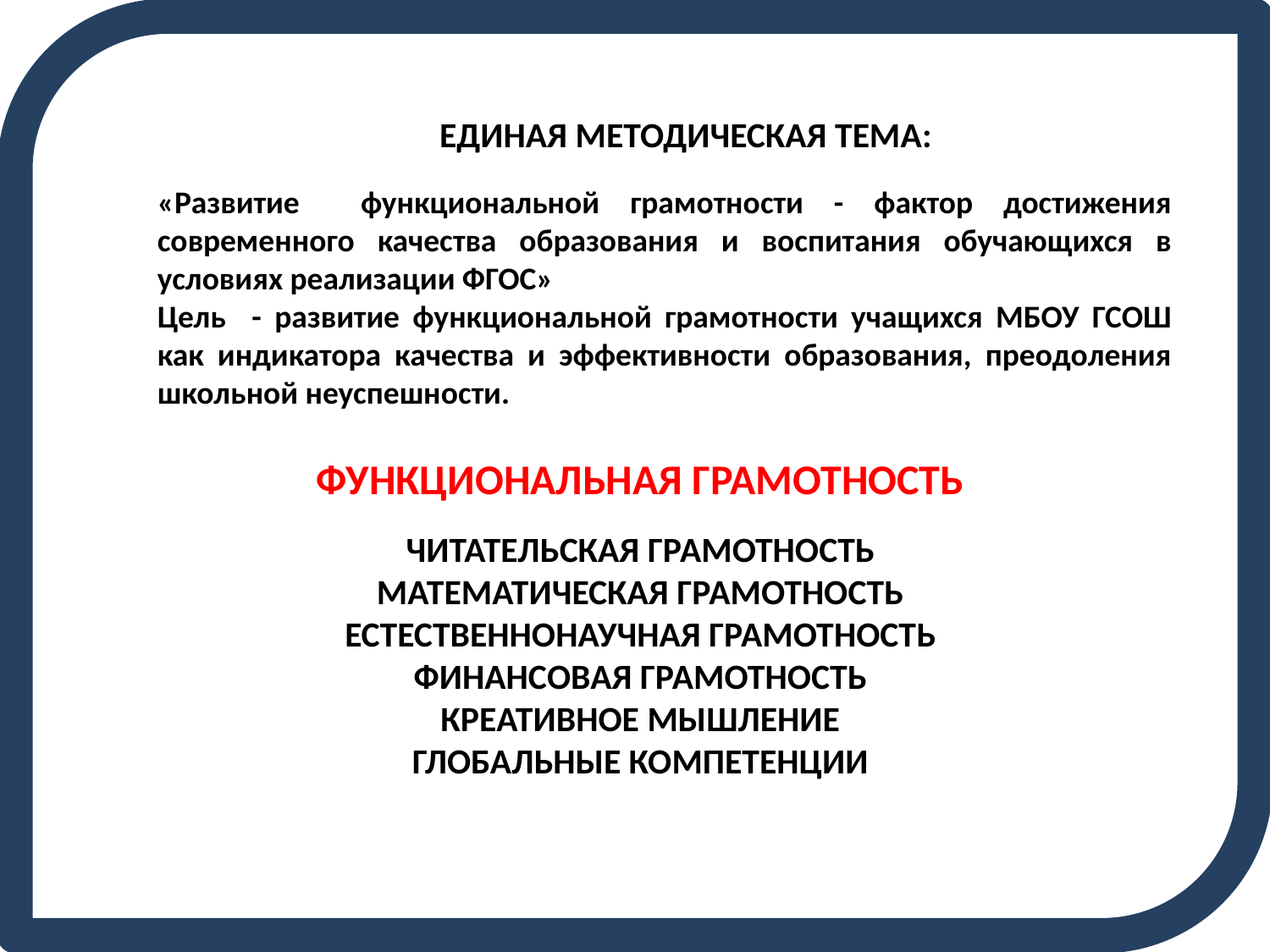

ЕДИНАЯ МЕТОДИЧЕСКАЯ ТЕМА:
«Развитие  функциональной грамотности - фактор достижения современного качества образования и воспитания обучающихся в условиях реализации ФГОС»
Цель  - развитие функциональной грамотности учащихся МБОУ ГСОШ как индикатора качества и эффективности образования, преодоления школьной неуспешности.
ФУНКЦИОНАЛЬНАЯ ГРАМОТНОСТЬ

ЧИТАТЕЛЬСКАЯ ГРАМОТНОСТЬ
МАТЕМАТИЧЕСКАЯ ГРАМОТНОСТЬ
ЕСТЕСТВЕННОНАУЧНАЯ ГРАМОТНОСТЬ
ФИНАНСОВАЯ ГРАМОТНОСТЬ
КРЕАТИВНОЕ МЫШЛЕНИЕ
ГЛОБАЛЬНЫЕ КОМПЕТЕНЦИИ